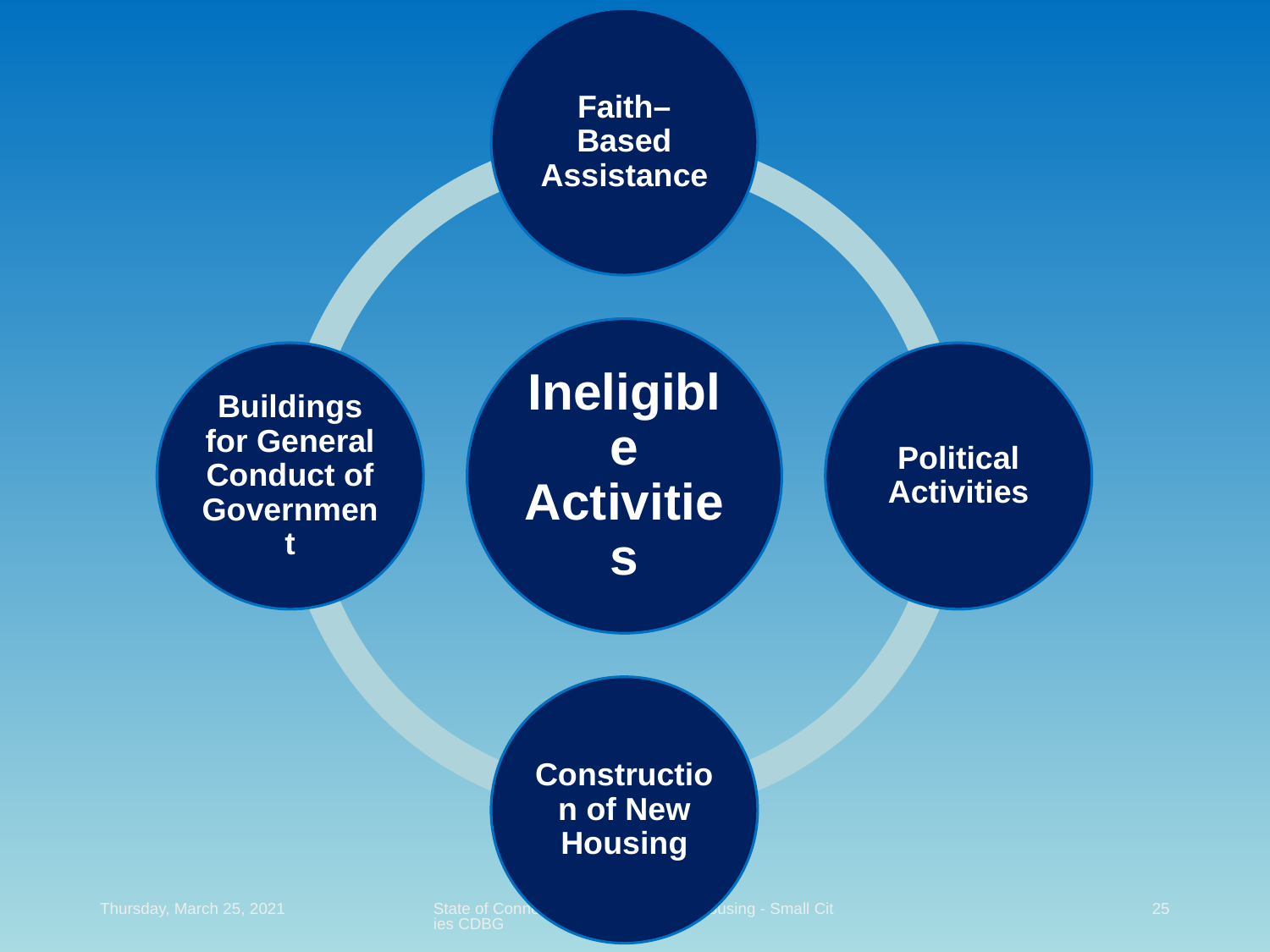

Ineligible Activities
Faith–Based Assistance
Political Activities
Construction of New Housing
Buildings for General Conduct of Government
Thursday, March 25, 2021
State of Connecticut - Department of Housing - Small Cities CDBG
25